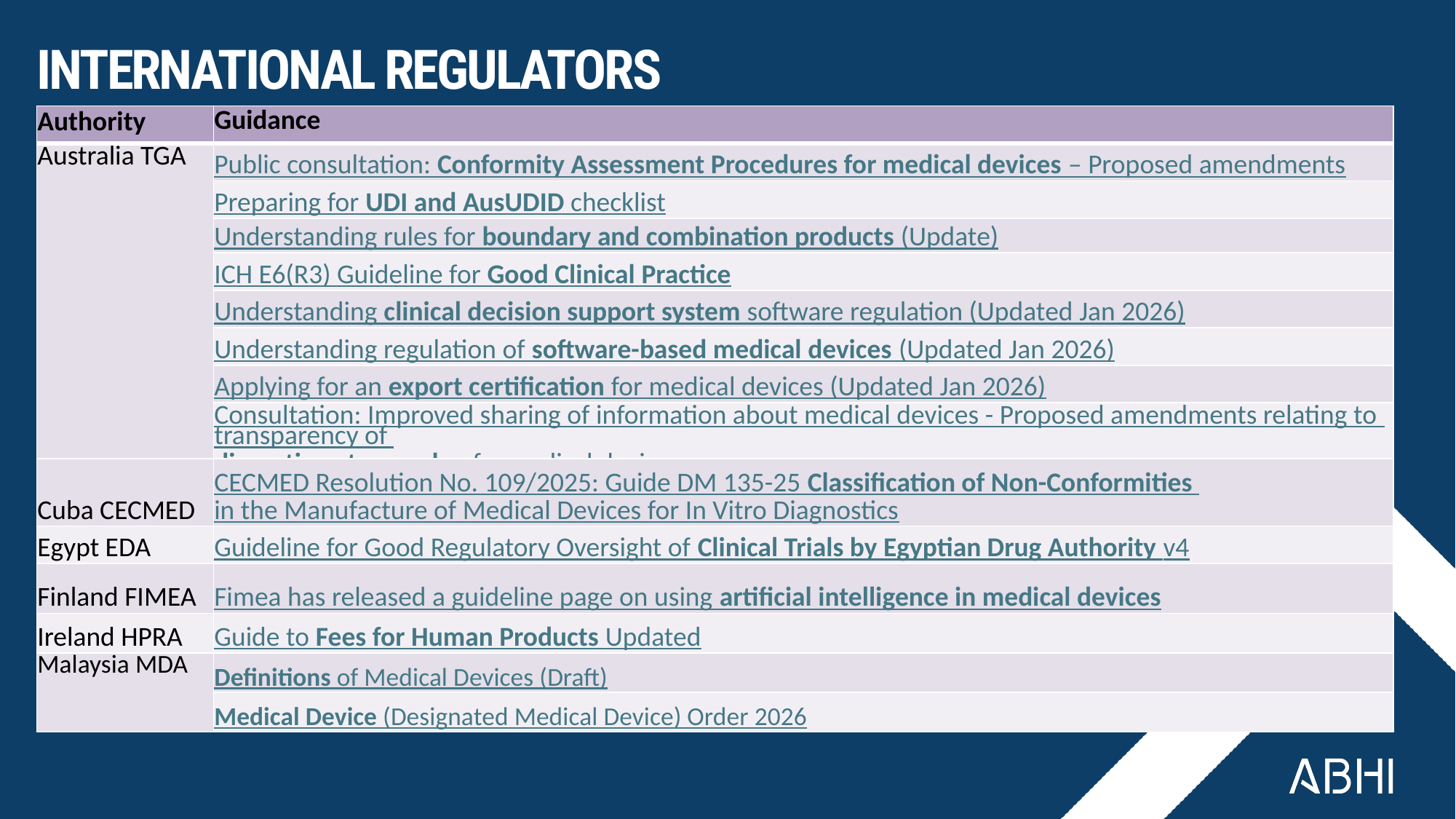

INTERNATIONAL REGULATORS
| Authority | Guidance |
| --- | --- |
| Australia TGA | Public consultation: Conformity Assessment Procedures for medical devices – Proposed amendments |
|  | Preparing for UDI and AusUDID checklist |
|  | Understanding rules for boundary and combination products (Update) |
|  | ICH E6(R3) Guideline for Good Clinical Practice |
|  | Understanding clinical decision support system software regulation (Updated Jan 2026) |
|  | Understanding regulation of software-based medical devices (Updated Jan 2026) |
|  | Applying for an export certification for medical devices (Updated Jan 2026) |
|  | Consultation: Improved sharing of information about medical devices - Proposed amendments relating to transparency of disruptions to supply of a medical device |
| Cuba CECMED | CECMED Resolution No. 109/2025: Guide DM 135-25 Classification of Non-Conformities in the Manufacture of Medical Devices for In Vitro Diagnostics |
| Egypt EDA | Guideline for Good Regulatory Oversight of Clinical Trials by Egyptian Drug Authority v4 |
| Finland FIMEA | Fimea has released a guideline page on using artificial intelligence in medical devices |
| Ireland HPRA | Guide to Fees for Human Products Updated |
| Malaysia MDA | Definitions of Medical Devices (Draft) |
|  | Medical Device (Designated Medical Device) Order 2026 |